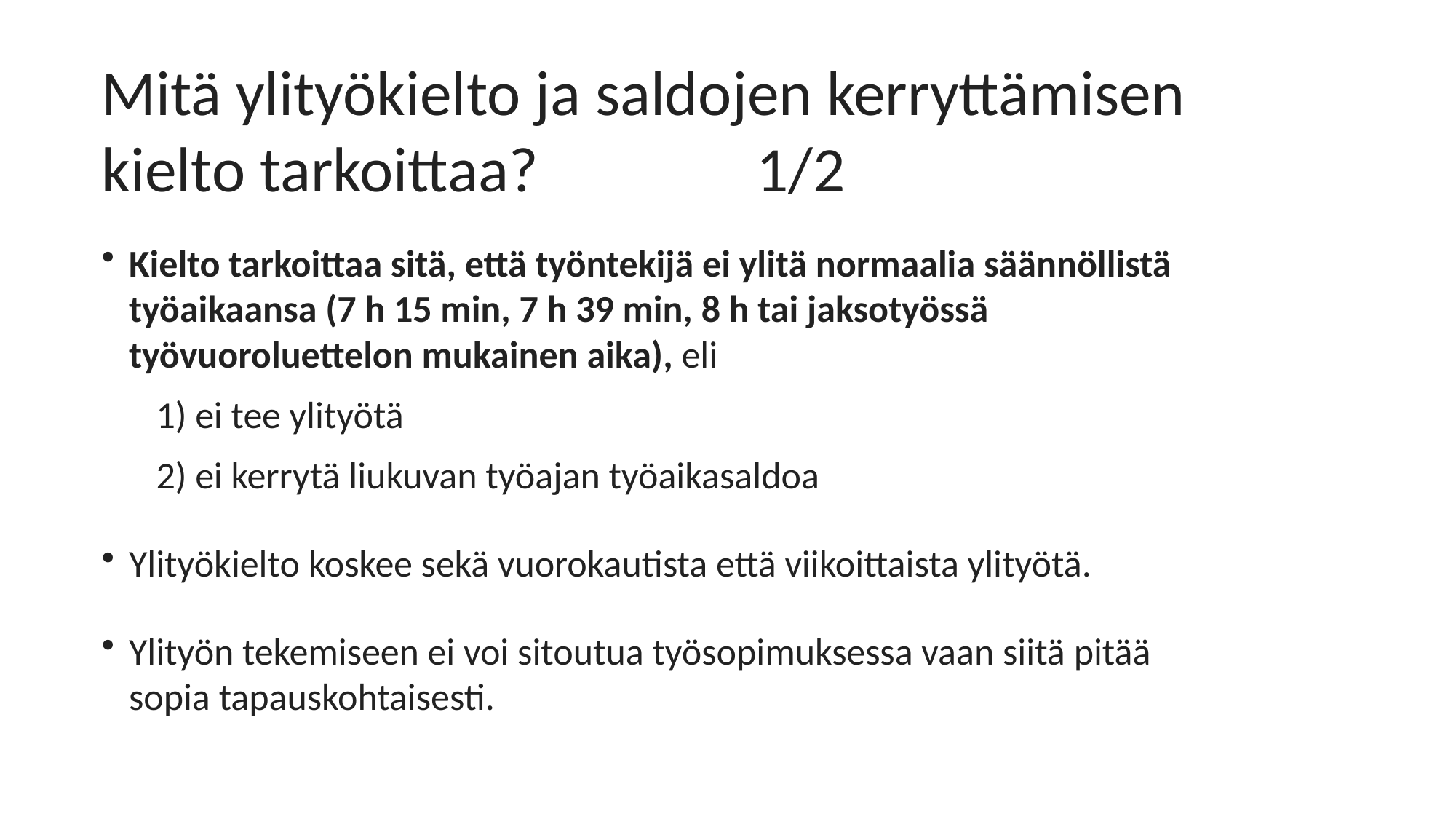

# Mitä ylityökielto ja saldojen kerryttämisen kielto tarkoittaa?		1/2
Kielto tarkoittaa sitä, että työntekijä ei ylitä normaalia säännöllistä työaikaansa (7 h 15 min, 7 h 39 min, 8 h tai jaksotyössä työvuoroluettelon mukainen aika), eli
1) ei tee ylityötä
2) ei kerrytä liukuvan työajan työaikasaldoa
Ylityökielto koskee sekä vuorokautista että viikoittaista ylityötä.
Ylityön tekemiseen ei voi sitoutua työsopimuksessa vaan siitä pitää sopia tapauskohtaisesti.